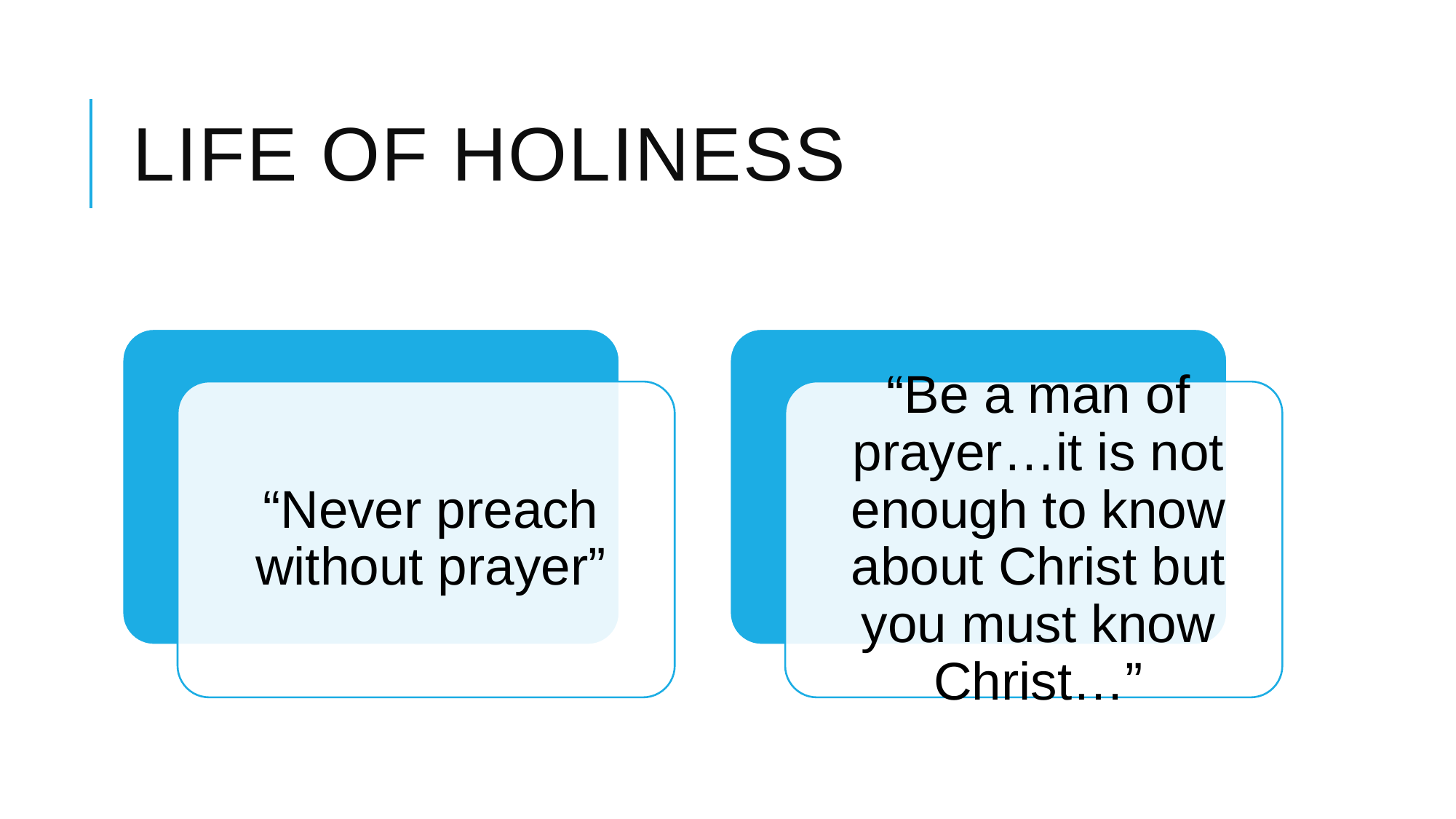

# Life of holiness
“Never preach without prayer”
“Be a man of prayer…it is not enough to know about Christ but you must know Christ…”